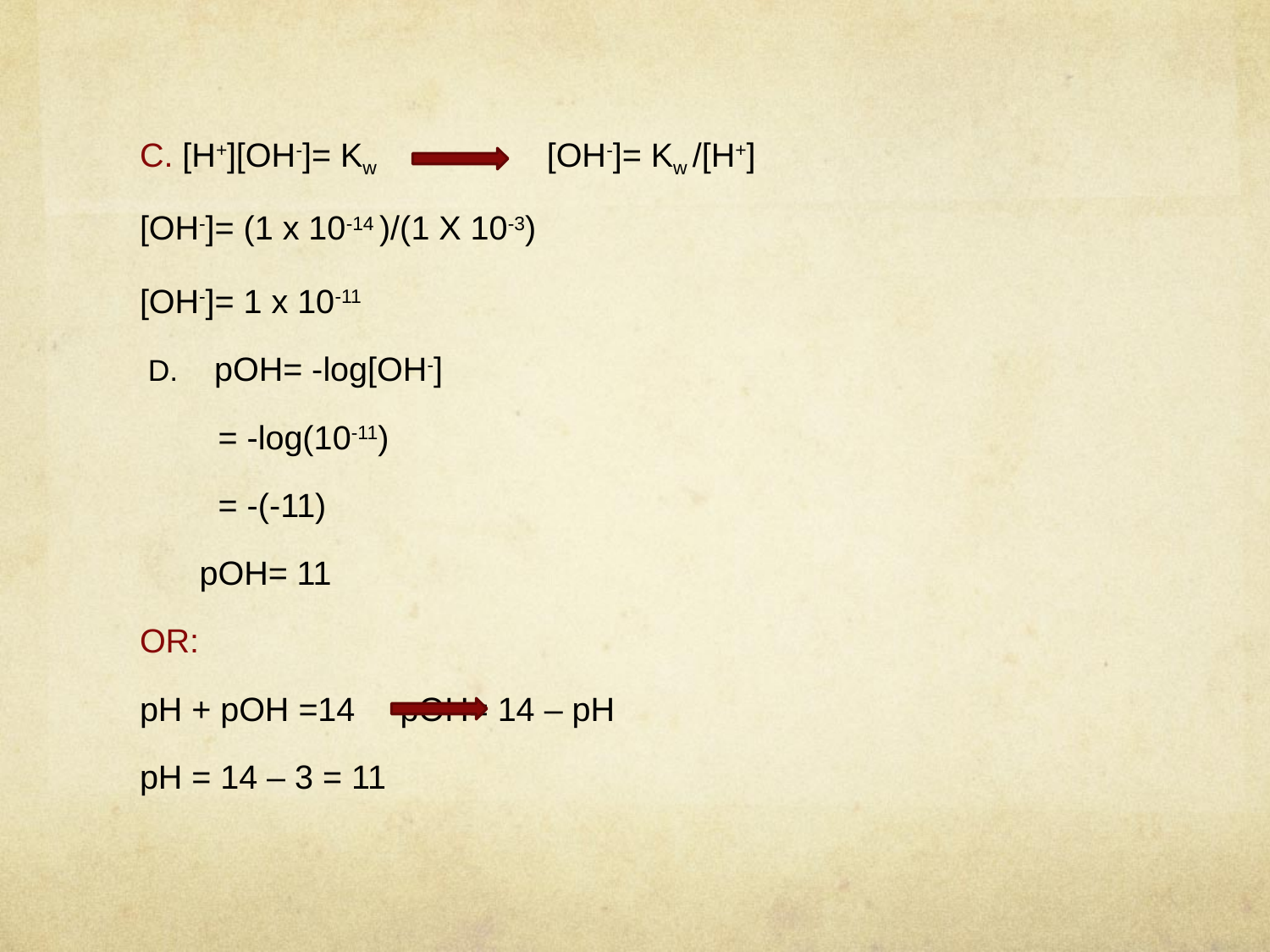

C. [H+][OH-]= Kw         	     [OH-]= Kw /[H+]
[OH-]= (1 x 10-14 )/(1 X 10-3)
[OH-]= 1 x 10-11
pOH= -log[OH-]
 		  = -log(10-11)
		  = -(-11)
	pOH= 11
OR:
pH + pOH =14		pOH= 14 – pH
pH = 14 – 3 = 11